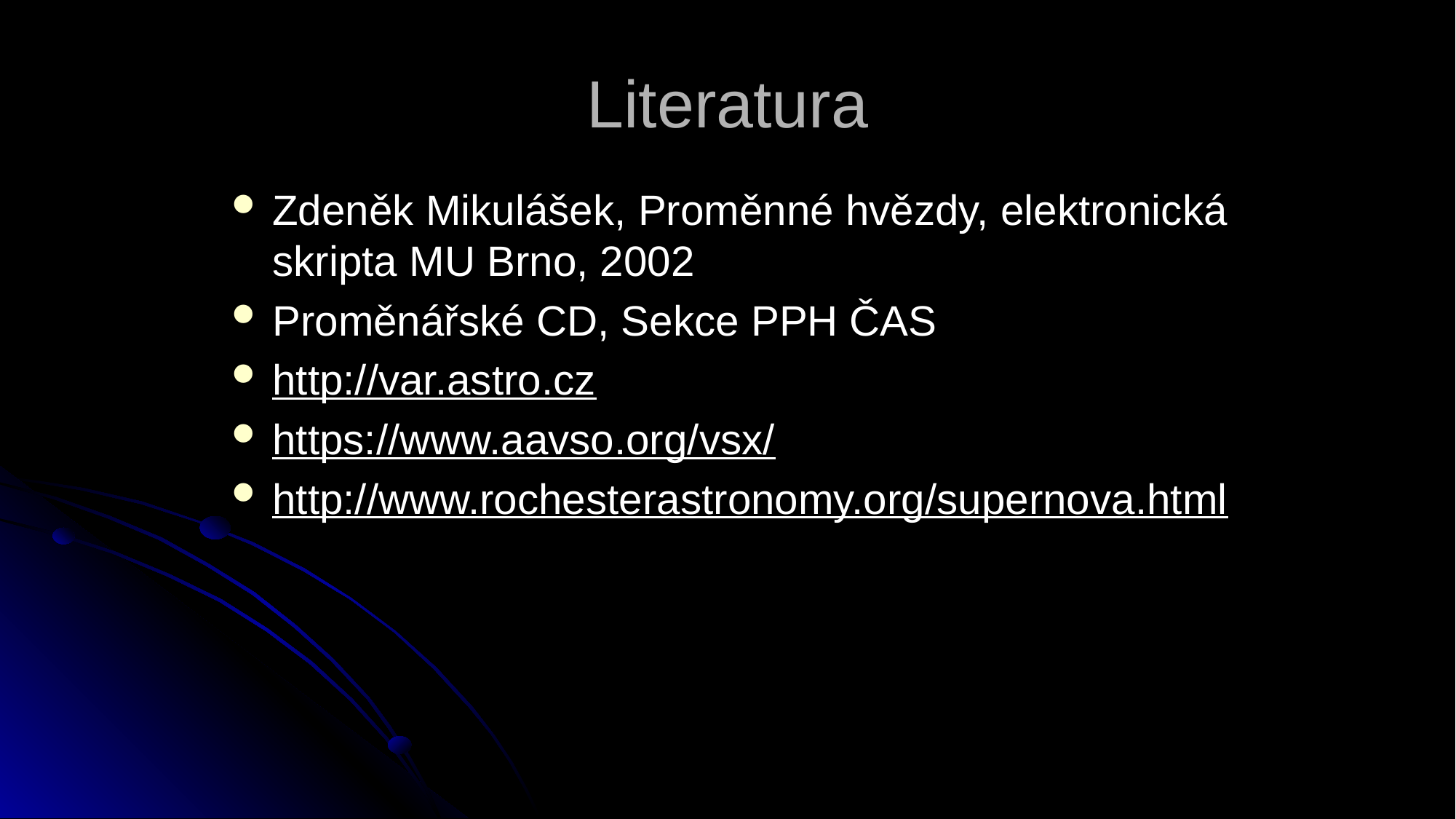

# Literatura
Zdeněk Mikulášek, Proměnné hvězdy, elektronická skripta MU Brno, 2002
Proměnářské CD, Sekce PPH ČAS
http://var.astro.cz
https://www.aavso.org/vsx/
http://www.rochesterastronomy.org/supernova.html